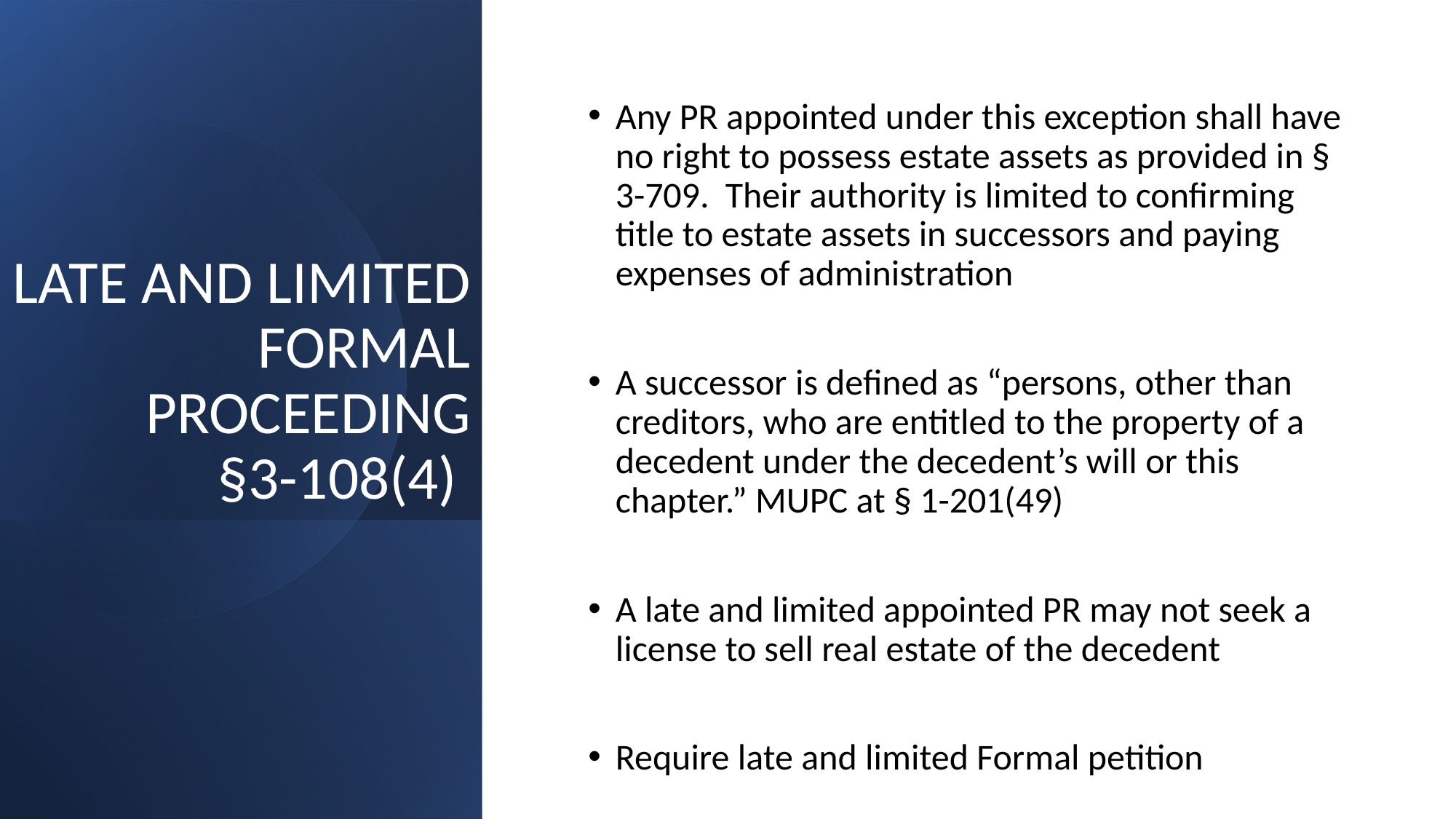

Any PR appointed under this exception shall have no right to possess estate assets as provided in § 3-709.  Their authority is limited to confirming title to estate assets in successors and paying expenses of administration

A successor is defined as “persons, other than creditors, who are entitled to the property of a decedent under the decedent’s will or this chapter.” MUPC at § 1-201(49)

A late and limited appointed PR may not seek a license to sell real estate of the decedent

Require late and limited Formal petition
# LATE AND LIMITED FORMAL PROCEEDING §3-108(4)